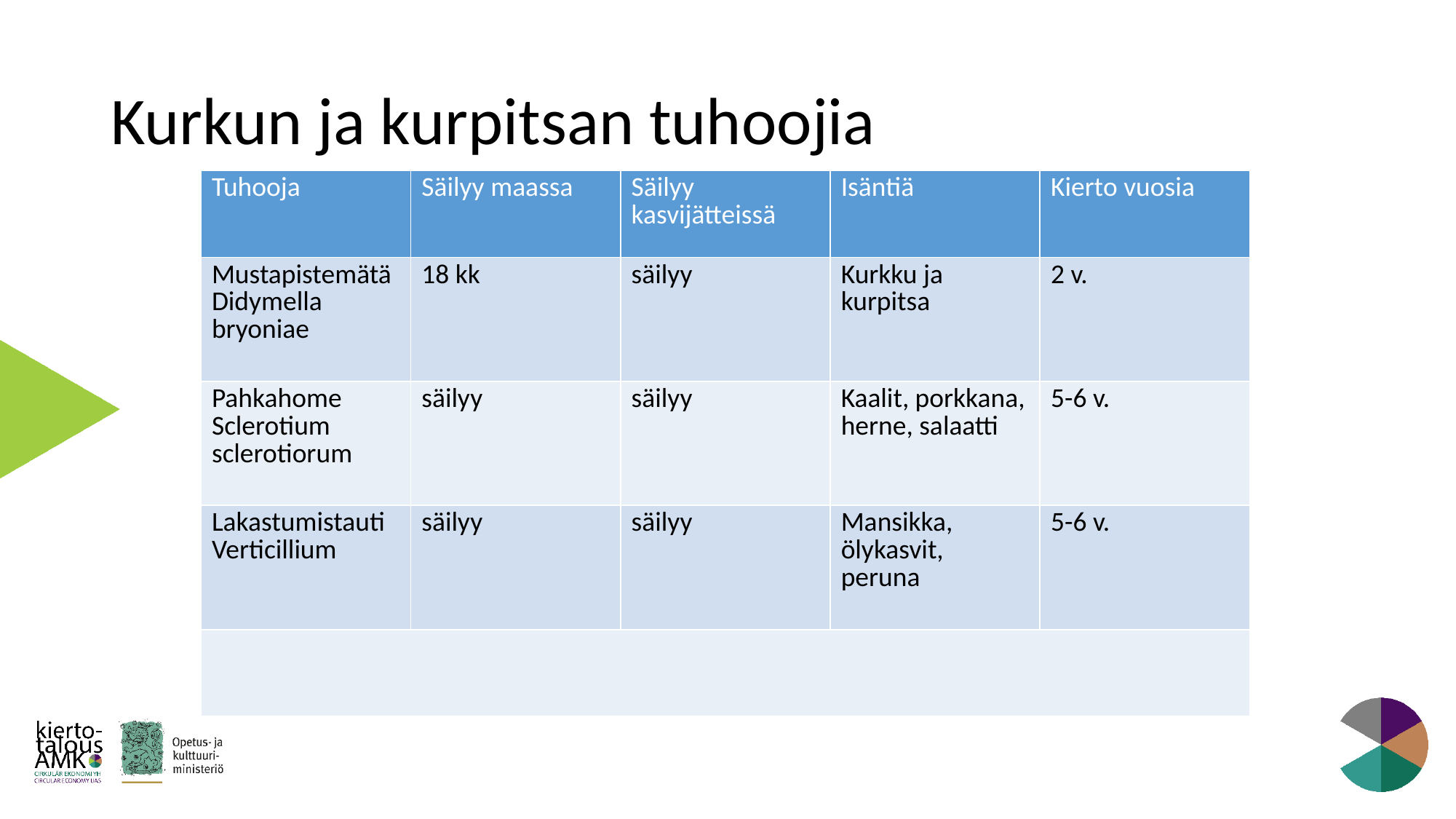

# Kurkun ja kurpitsan tuhoojia
| Tuhooja | Säilyy maassa | Säilyy kasvijätteissä | Isäntiä | Kierto vuosia |
| --- | --- | --- | --- | --- |
| Mustapistemätä Didymella bryoniae | 18 kk | säilyy | Kurkku ja kurpitsa | 2 v. |
| Pahkahome Sclerotium sclerotiorum | säilyy | säilyy | Kaalit, porkkana, herne, salaatti | 5-6 v. |
| Lakastumistauti Verticillium | säilyy | säilyy | Mansikka, ölykasvit, peruna | 5-6 v. |
|  |  |  |  |  |